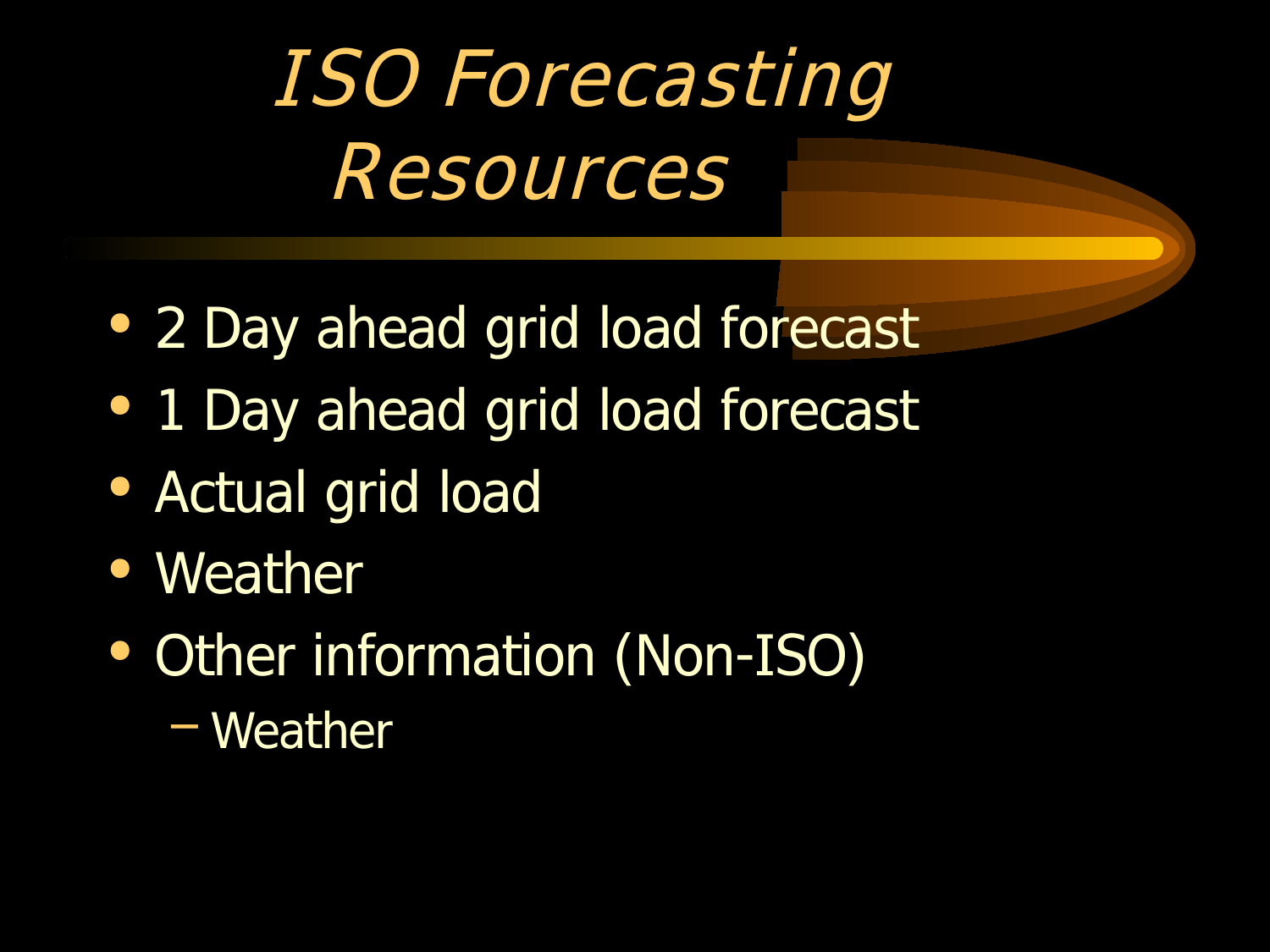

# ISO Forecasting Resources
2 Day ahead grid load forecast
1 Day ahead grid load forecast
Actual grid load
Weather
Other information (Non-ISO)
Weather